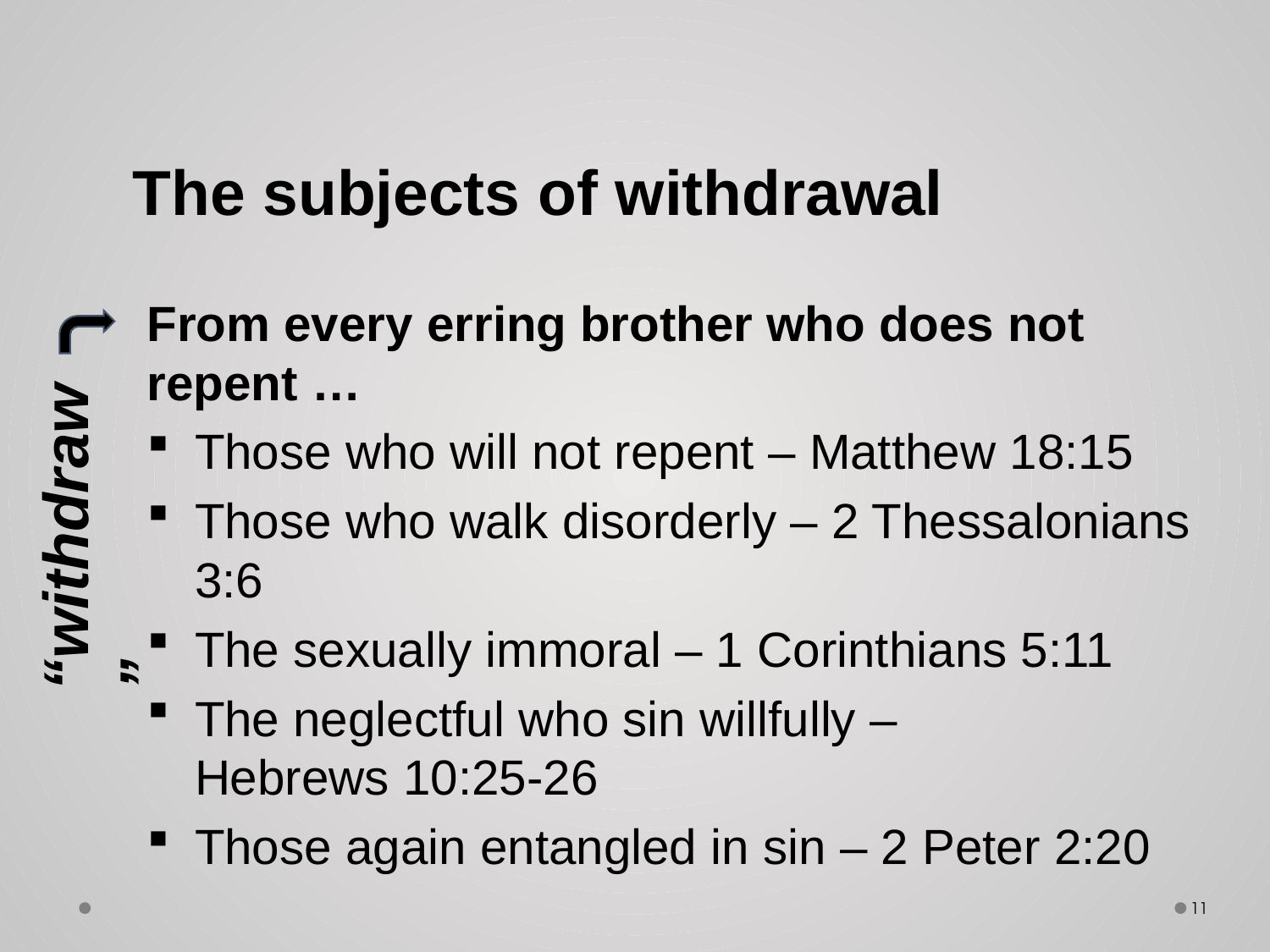

# The subjects of withdrawal
From every erring brother who does not repent …
Those who will not repent – Matthew 18:15
Those who walk disorderly – 2 Thessalonians 3:6
The sexually immoral – 1 Corinthians 5:11
The neglectful who sin willfully –
Hebrews 10:25-26
Those again entangled in sin – 2 Peter 2:20

“withdraw”
11